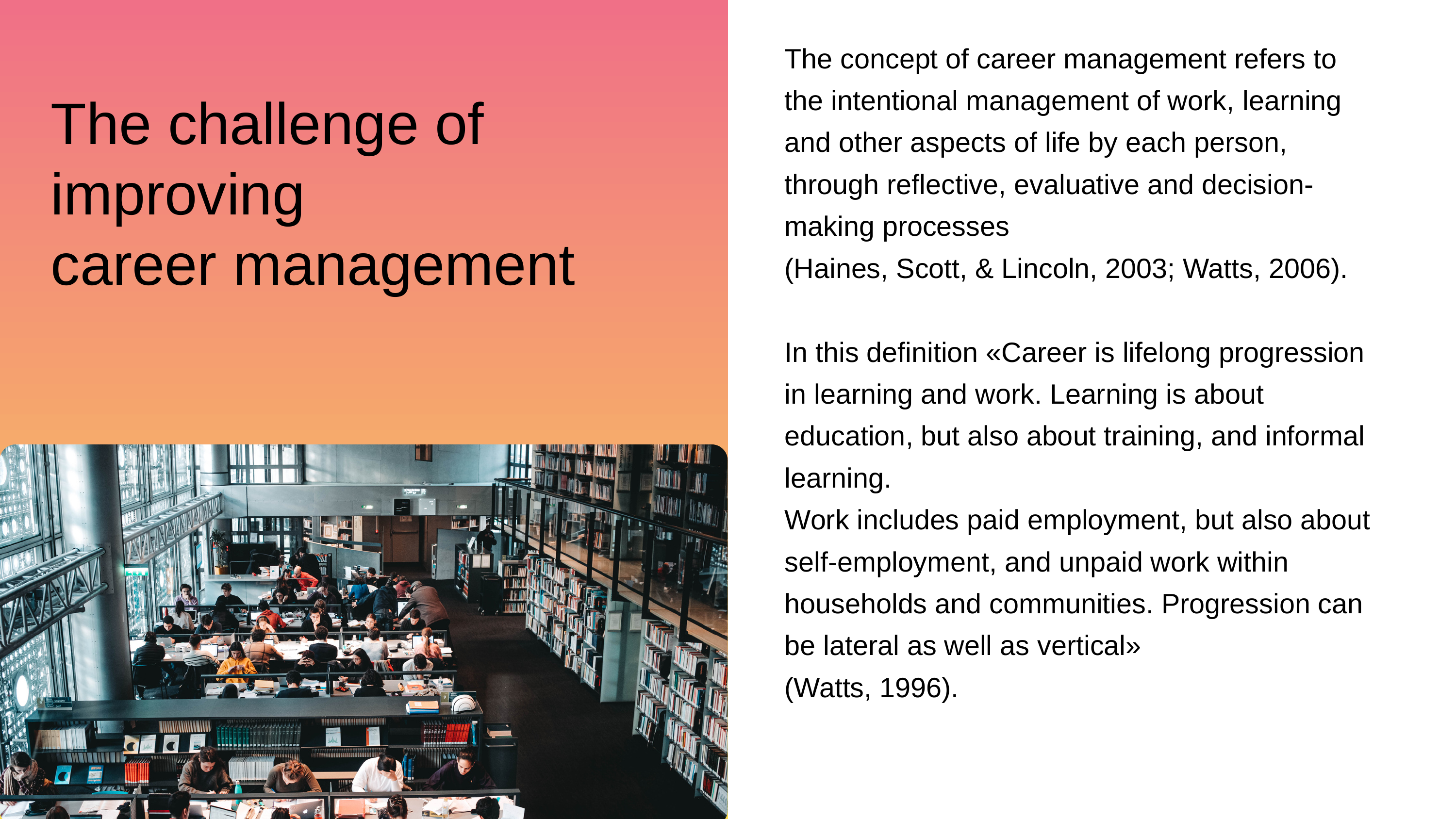

The concept of career management refers to the intentional management of work, learning and other aspects of life by each person, through reflective, evaluative and decision-making processes
(Haines, Scott, & Lincoln, 2003; Watts, 2006).

In this definition «Career is lifelong progression in learning and work. Learning is about education, but also about training, and informal learning.
Work includes paid employment, but also about self-employment, and unpaid work within households and communities. Progression can be lateral as well as vertical»
(Watts, 1996).
The challenge of
improving
career management